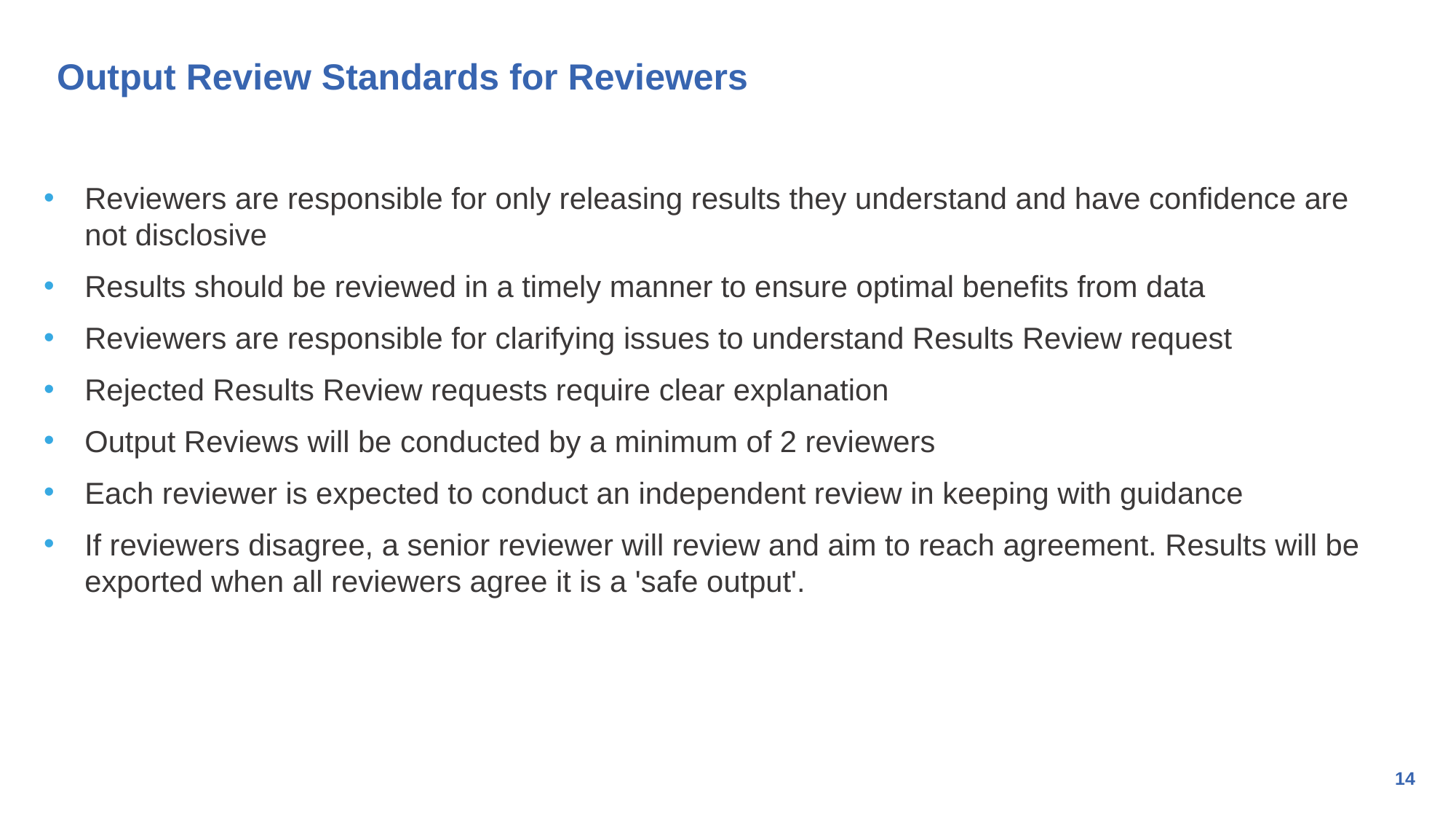

# Output Review Standards for Reviewers
Reviewers are responsible for only releasing results they understand and have confidence are not disclosive
Results should be reviewed in a timely manner to ensure optimal benefits from data
Reviewers are responsible for clarifying issues to understand Results Review request
Rejected Results Review requests require clear explanation
Output Reviews will be conducted by a minimum of 2 reviewers
Each reviewer is expected to conduct an independent review in keeping with guidance
If reviewers disagree, a senior reviewer will review and aim to reach agreement. Results will be exported when all reviewers agree it is a 'safe output'.

14